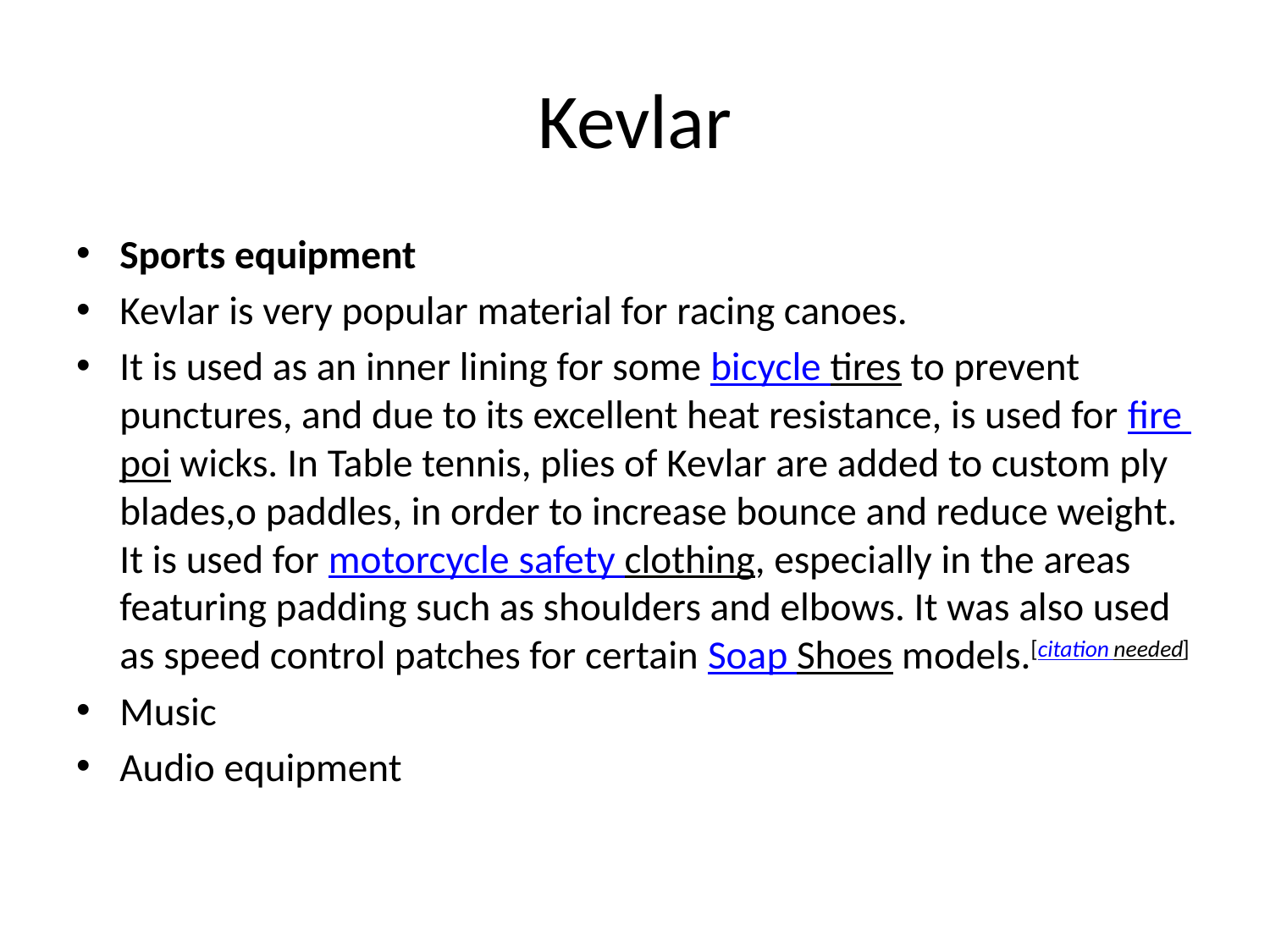

# Kevlar
Sports equipment
Kevlar is very popular material for racing canoes.
It is used as an inner lining for some bicycle tires to prevent punctures, and due to its excellent heat resistance, is used for fire poi wicks. In Table tennis, plies of Kevlar are added to custom ply blades,o paddles, in order to increase bounce and reduce weight. It is used for motorcycle safety clothing, especially in the areas featuring padding such as shoulders and elbows. It was also used as speed control patches for certain Soap Shoes models.[citation needed]
Music
Audio equipment